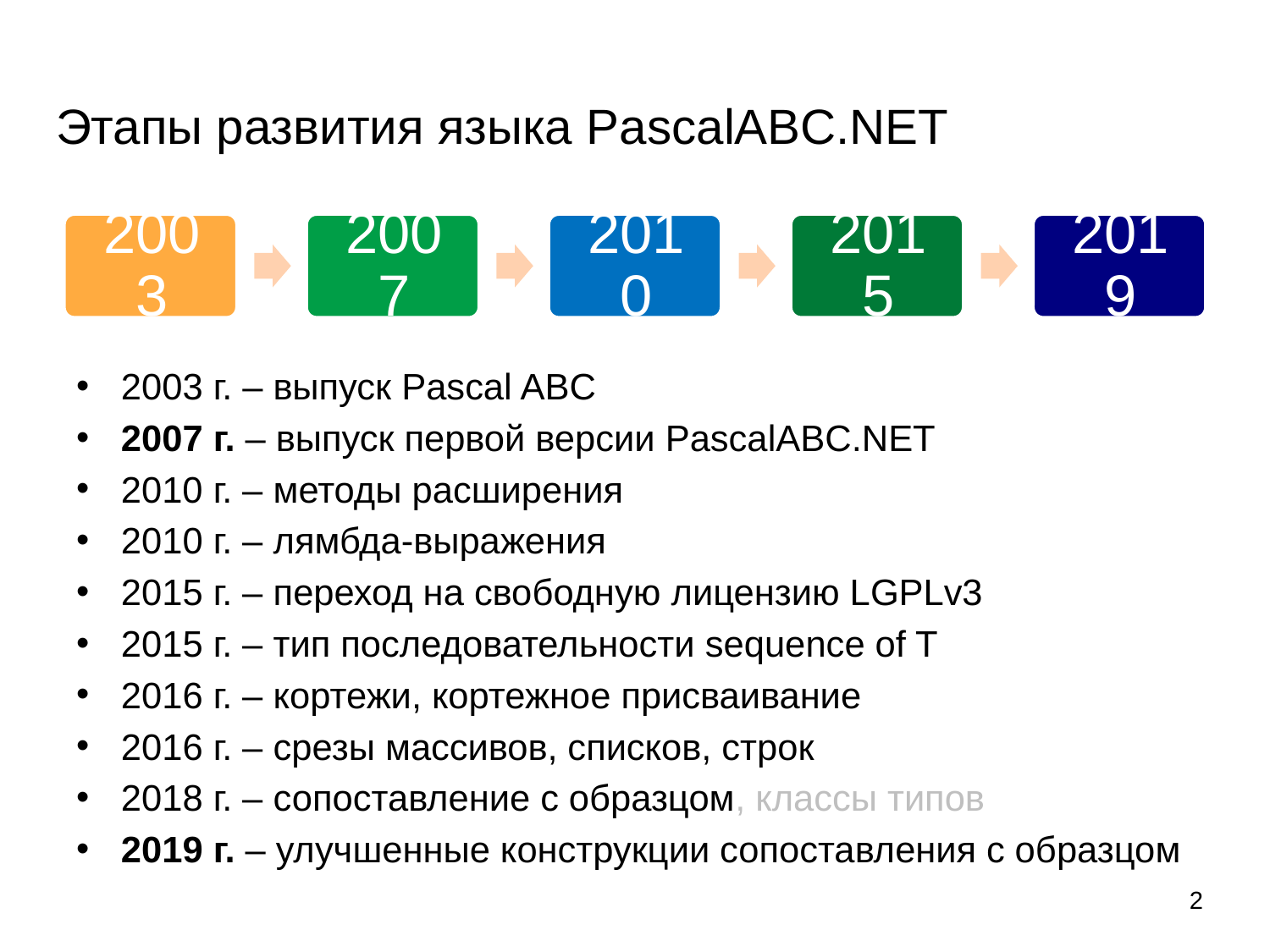

# Этапы развития языка PascalABC.NET
2003

2007

2010

2015

2019
2003 г. – выпуск Pascal ABC
2007 г. – выпуск первой версии PascalABC.NET
2010 г. – методы расширения
2010 г. – лямбда-выражения
2015 г. – переход на свободную лицензию LGPLv3
2015 г. – тип последовательности sequence of T
2016 г. – кортежи, кортежное присваивание
2016 г. – срезы массивов, списков, строк
2018 г. – сопоставление с образцом, классы типов
2019 г. – улучшенные конструкции сопоставления с образцом

2